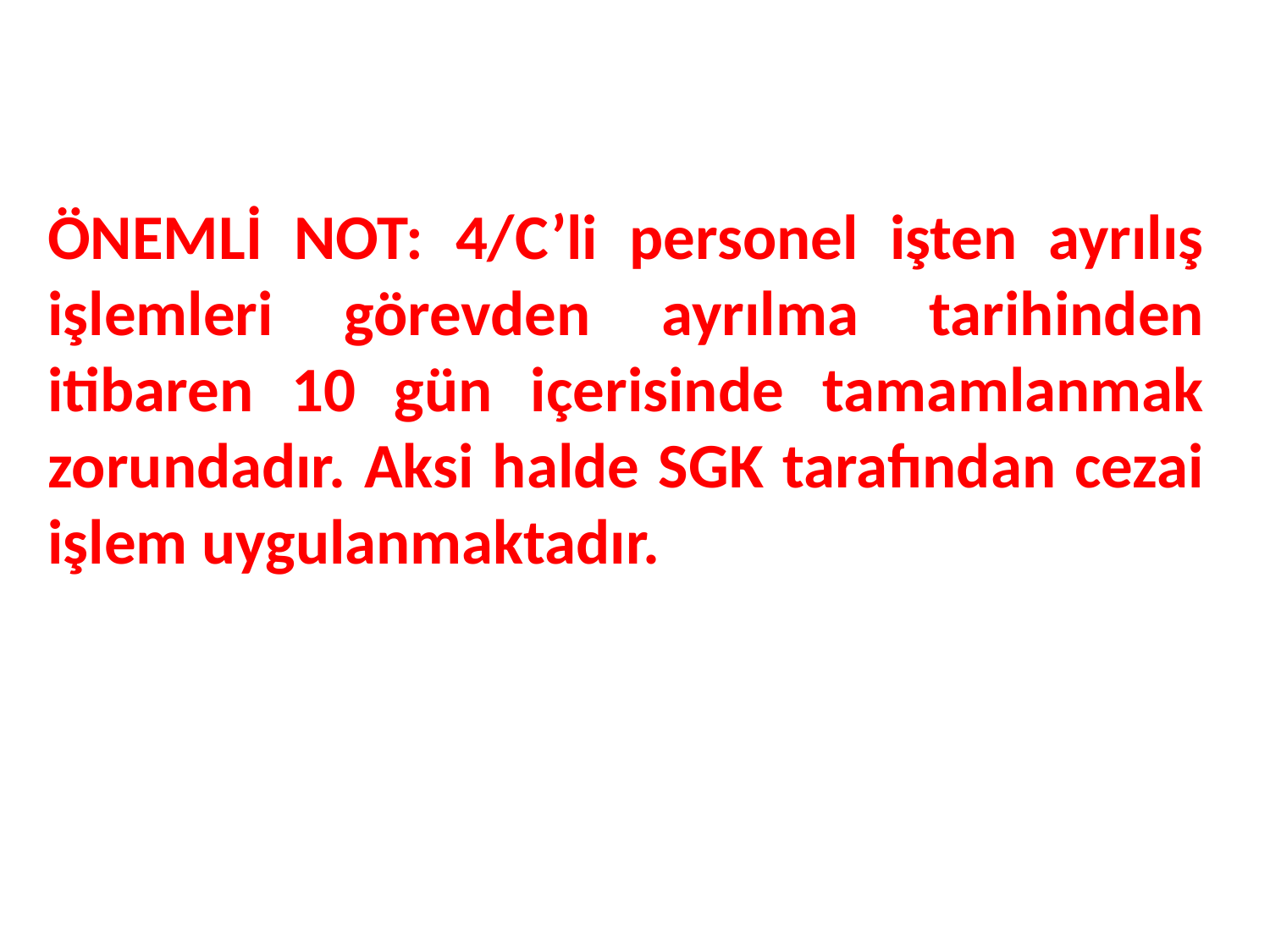

# ÖNEMLİ NOT: 4/C’li personel işten ayrılış işlemleri görevden ayrılma tarihinden itibaren 10 gün içerisinde tamamlanmak zorundadır. Aksi halde SGK tarafından cezai işlem uygulanmaktadır.